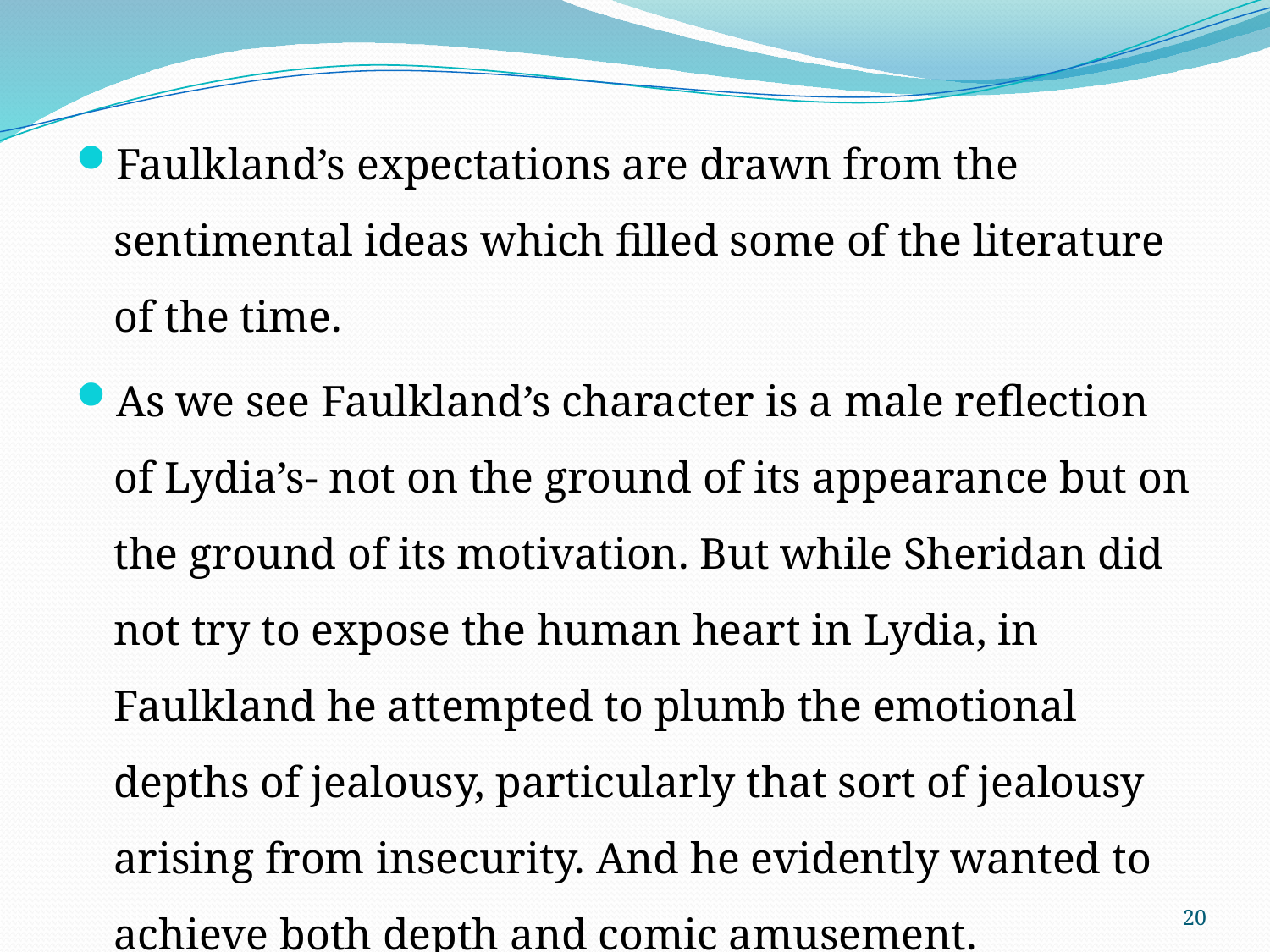

Faulkland’s expectations are drawn from the sentimental ideas which filled some of the literature of the time.
As we see Faulkland’s character is a male reflection of Lydia’s- not on the ground of its appearance but on the ground of its motivation. But while Sheridan did not try to expose the human heart in Lydia, in Faulkland he attempted to plumb the emotional depths of jealousy, particularly that sort of jealousy arising from insecurity. And he evidently wanted to achieve both depth and comic amusement.
20